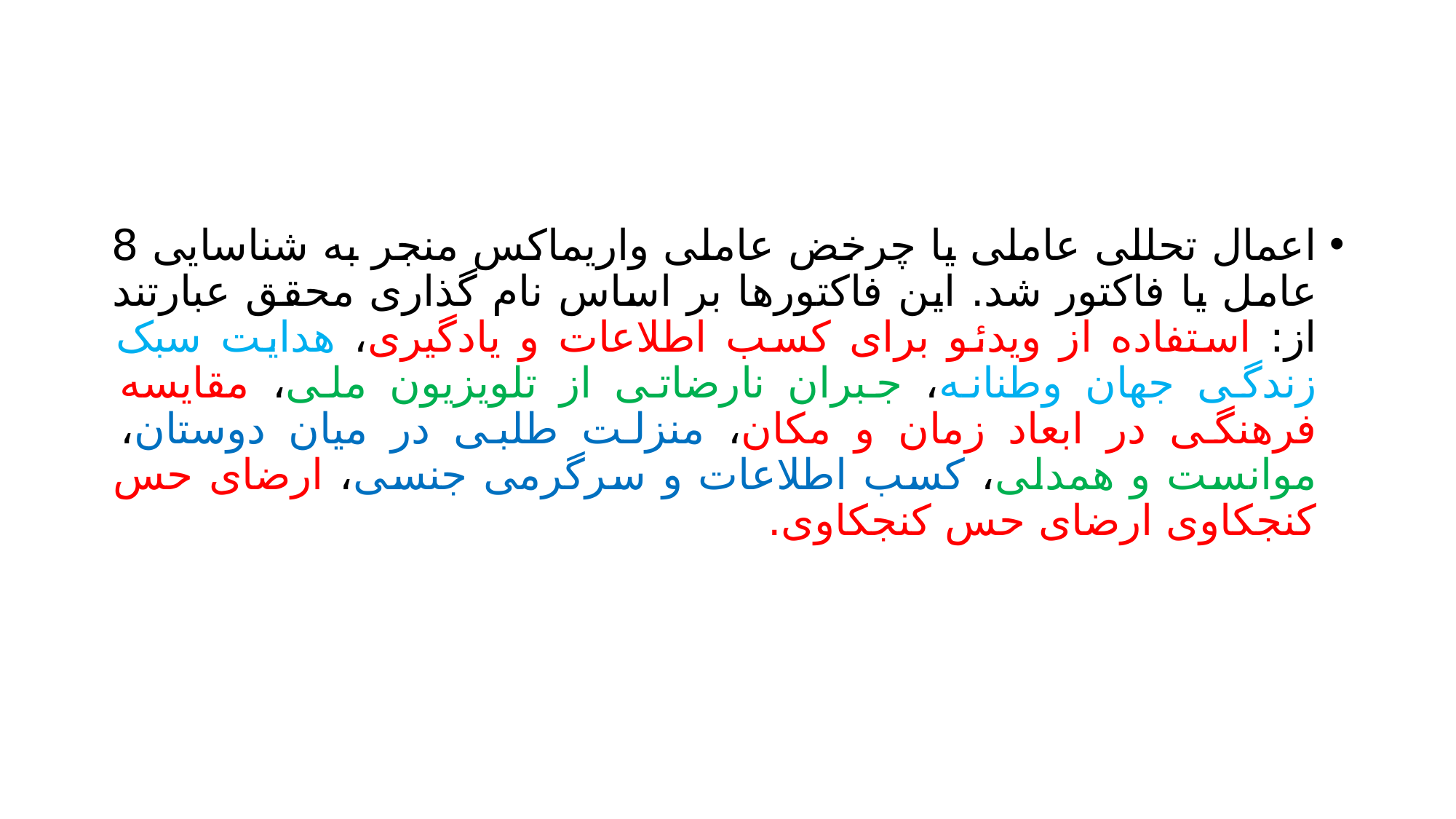

#
اعمال تحللی عاملی یا چرخض عاملی واریماکس منجر به شناسایی 8 عامل یا فاکتور شد. این فاکتورها بر اساس نام گذاری محقق عبارتند از: استفاده از ویدئو برای کسب اطلاعات و یادگیری، هدایت سبک زندگی جهان وطنانه، جبران نارضاتی از تلویزیون ملی، مقایسه فرهنگی در ابعاد زمان و مکان، منزلت طلبی در میان دوستان، موانست و همدلی، کسب اطلاعات و سرگرمی جنسی، ارضای حس کنجکاوی ارضای حس کنجکاوی.